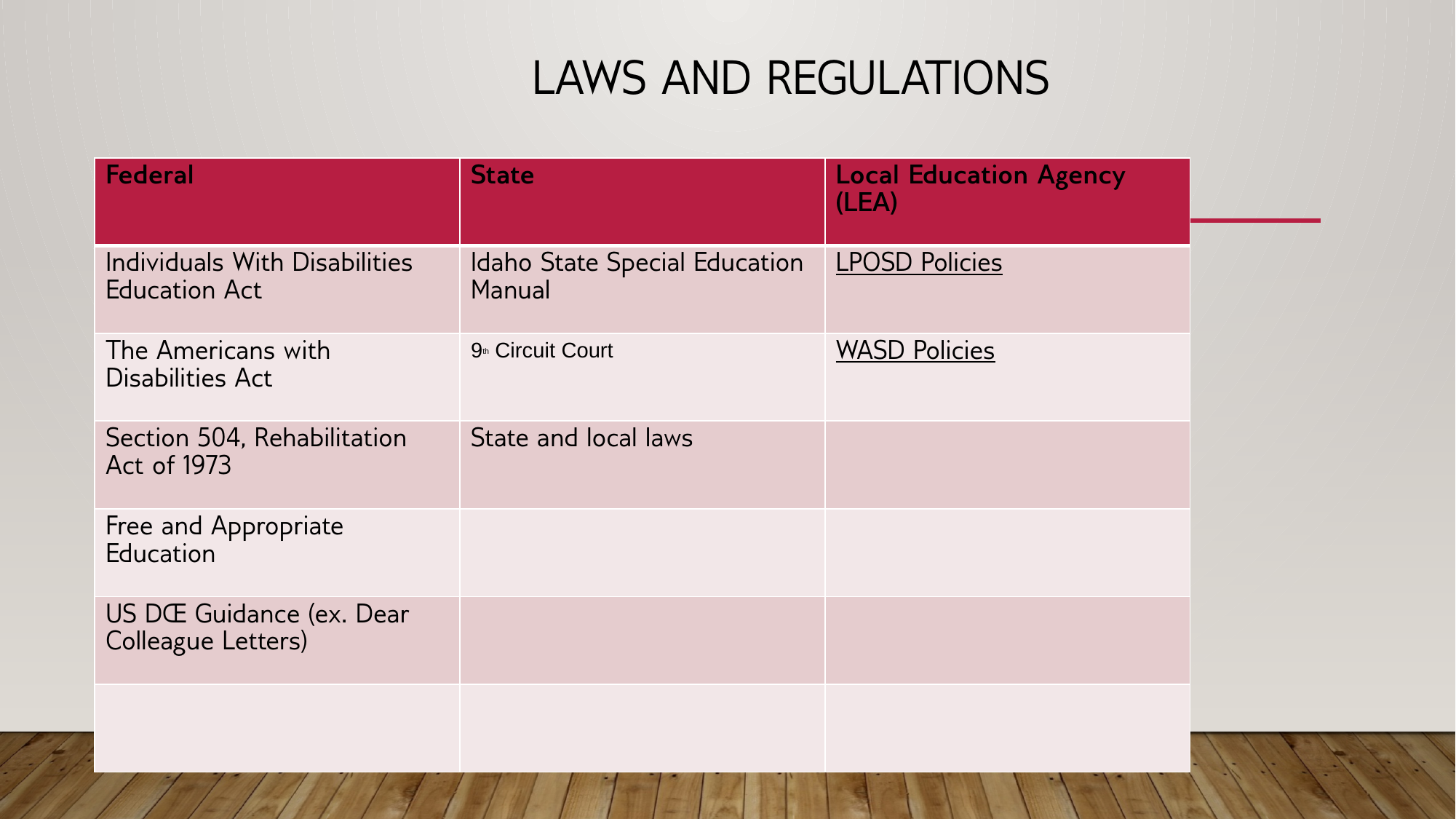

# Laws and Regulations
| Federal | State | Local Education Agency (LEA) |
| --- | --- | --- |
| Individuals With Disabilities Education Act | Idaho State Special Education Manual | LPOSD Policies |
| The Americans with Disabilities Act | 9th Circuit Court | WASD Policies |
| Section 504, Rehabilitation Act of 1973 | State and local laws |  |
| Free and Appropriate Education |  |  |
| US DOE Guidance (ex. Dear Colleague Letters) |  |  |
|  |  |  |